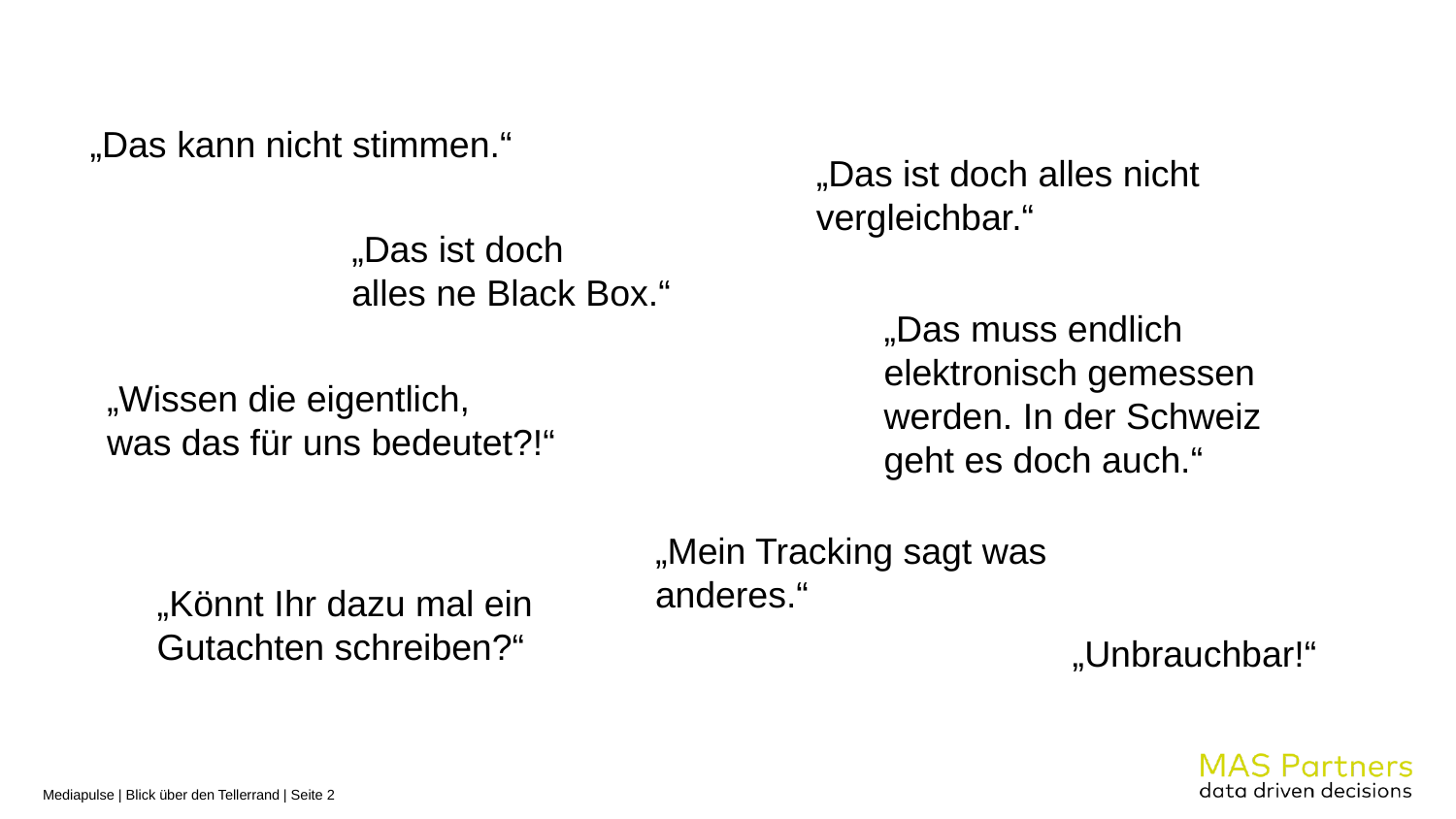

„Das kann nicht stimmen.“
„Das ist doch alles nicht vergleichbar.“
„Das ist doch
alles ne Black Box.“
„Das muss endlich elektronisch gemessen werden. In der Schweiz geht es doch auch.“
„Wissen die eigentlich,
was das für uns bedeutet?!“
„Mein Tracking sagt was anderes.“
„Könnt Ihr dazu mal ein Gutachten schreiben?“
„Unbrauchbar!“
Mediapulse | Blick über den Tellerrand | Seite 2